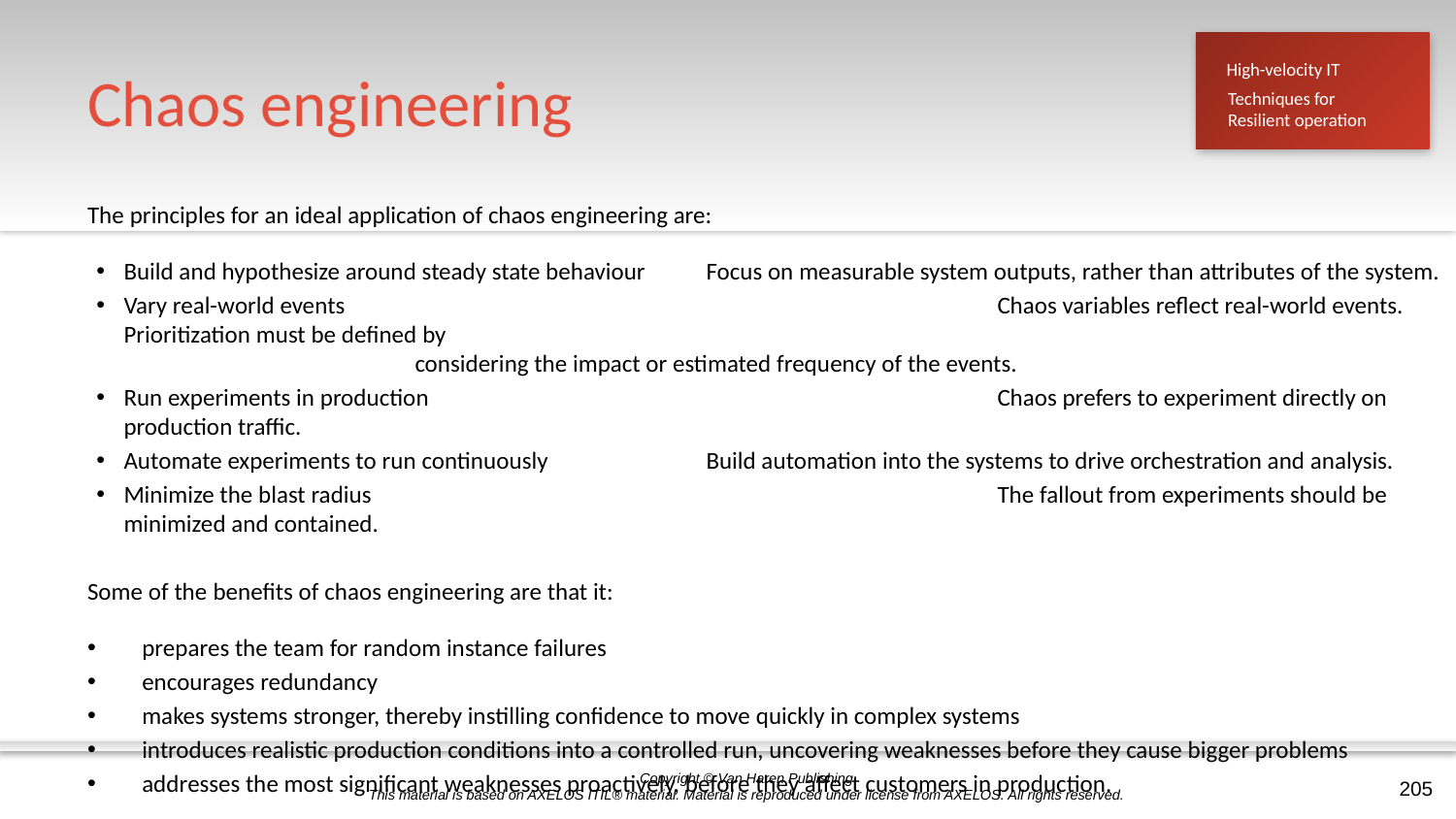

# Chaos engineering
High-velocity IT
Techniques for
Resilient operation
The principles for an ideal application of chaos engineering are:

Build and hypothesize around steady state behaviour 	Focus on measurable system outputs, rather than attributes of the system.
Vary real-world events 					Chaos variables reflect real-world events. Prioritization must be defined by 									considering the impact or estimated frequency of the events.
Run experiments in production 				Chaos prefers to experiment directly on production traffic.
Automate experiments to run continuously 		Build automation into the systems to drive orchestration and analysis.
Minimize the blast radius 					The fallout from experiments should be minimized and contained.

Some of the benefits of chaos engineering are that it:

prepares the team for random instance failures
encourages redundancy
makes systems stronger, thereby instilling confidence to move quickly in complex systems
introduces realistic production conditions into a controlled run, uncovering weaknesses before they cause bigger problems
addresses the most significant weaknesses proactively, before they affect customers in production.
High-velocity IT